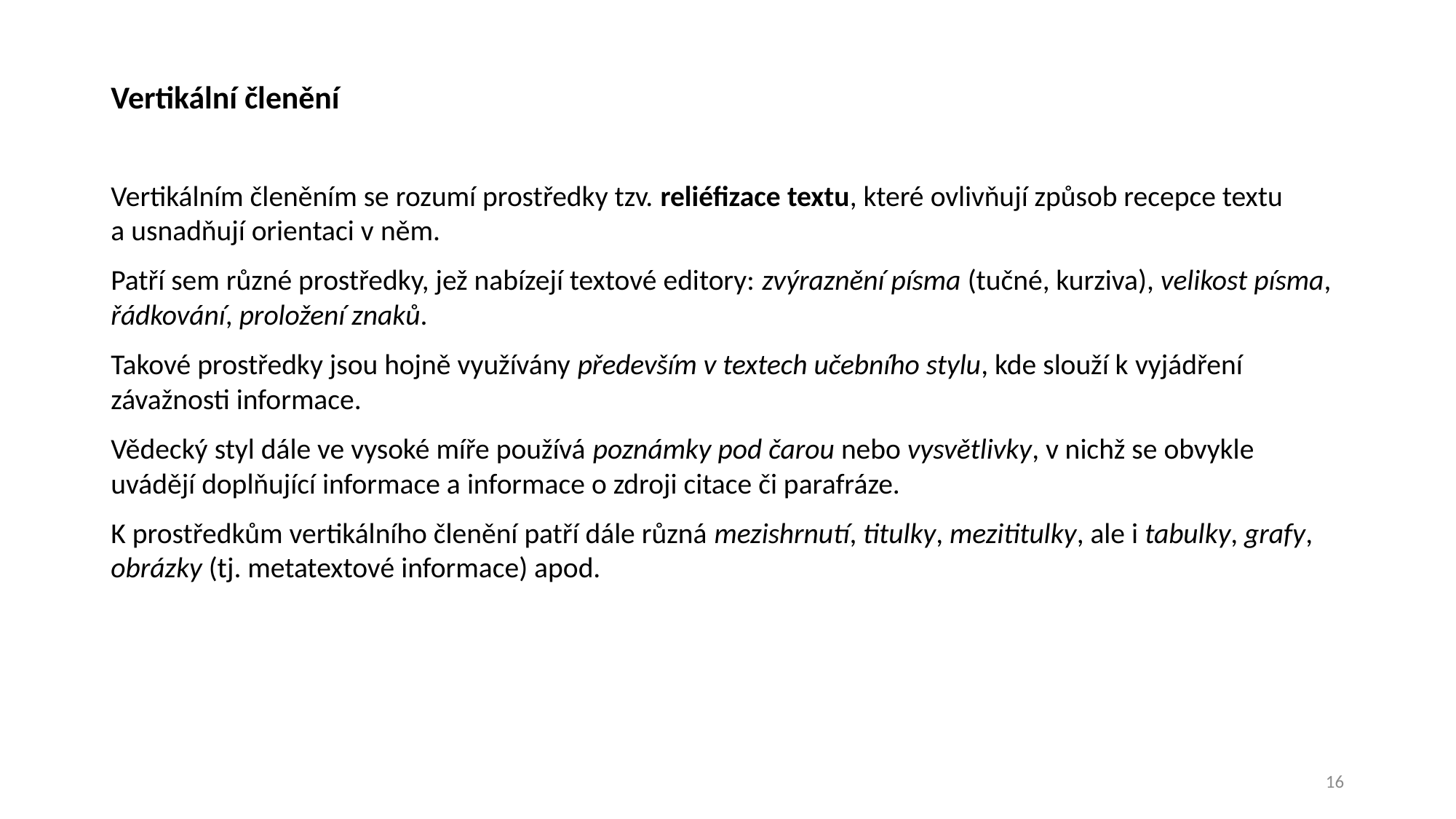

Vertikální členění

Vertikálním členěním se rozumí prostředky tzv. reliéfizace textu, které ovlivňují způsob recepce textu
a usnadňují orientaci v něm.
Patří sem různé prostředky, jež nabízejí textové editory: zvýraznění písma (tučné, kurziva), velikost písma, řádkování, proložení znaků.
Takové prostředky jsou hojně využívány především v textech učebního stylu, kde slouží k vyjádření závažnosti informace.
Vědecký styl dále ve vysoké míře používá poznámky pod čarou nebo vysvětlivky, v nichž se obvykle uvádějí doplňující informace a informace o zdroji citace či parafráze.
K prostředkům vertikálního členění patří dále různá mezishrnutí, titulky, mezititulky, ale i tabulky, grafy, obrázky (tj. metatextové informace) apod.

16